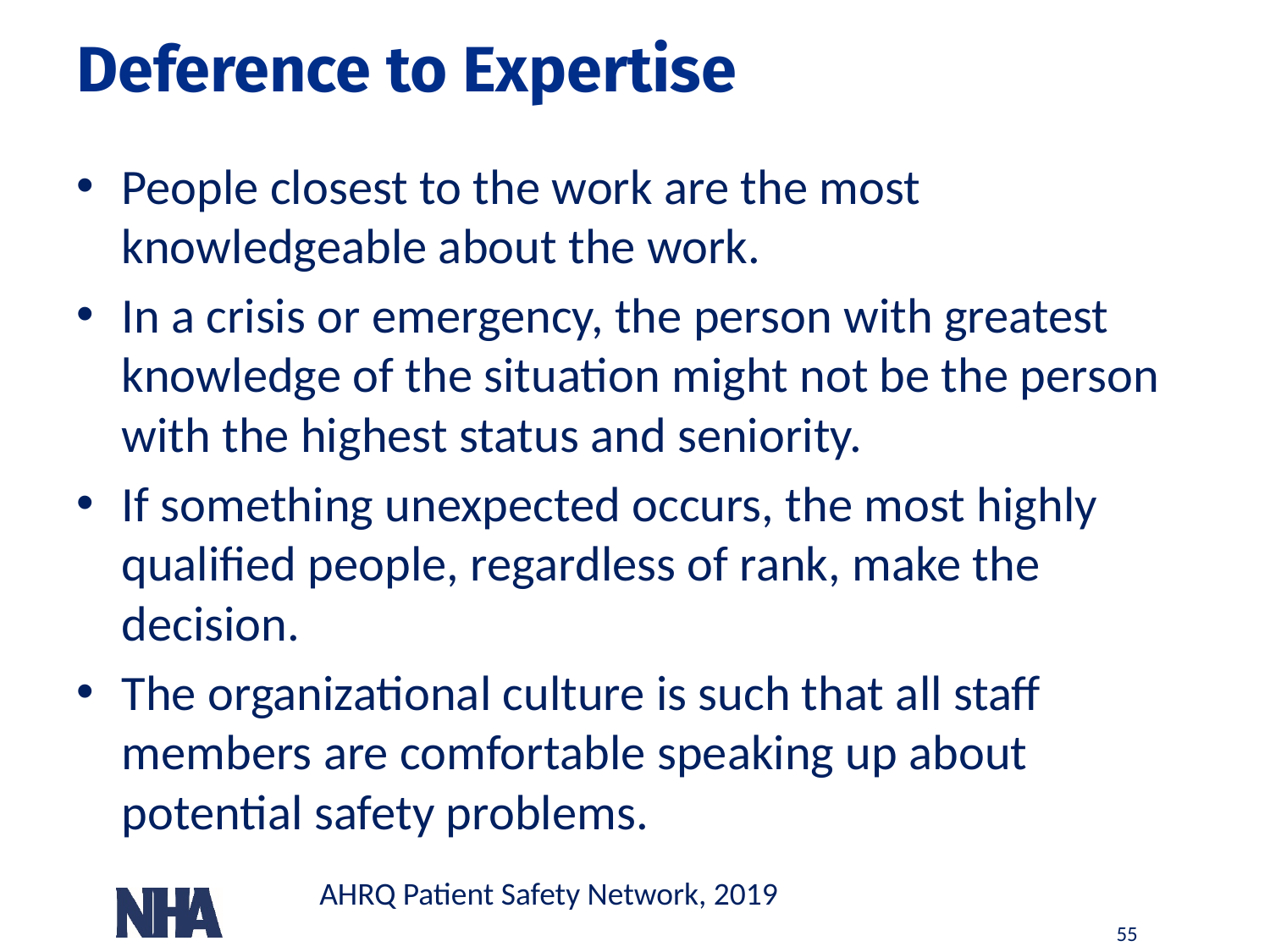

# Deference to Expertise
People closest to the work are the most knowledgeable about the work.
In a crisis or emergency, the person with greatest knowledge of the situation might not be the person with the highest status and seniority.
If something unexpected occurs, the most highly qualified people, regardless of rank, make the decision.
The organizational culture is such that all staff members are comfortable speaking up about potential safety problems.
AHRQ Patient Safety Network, 2019